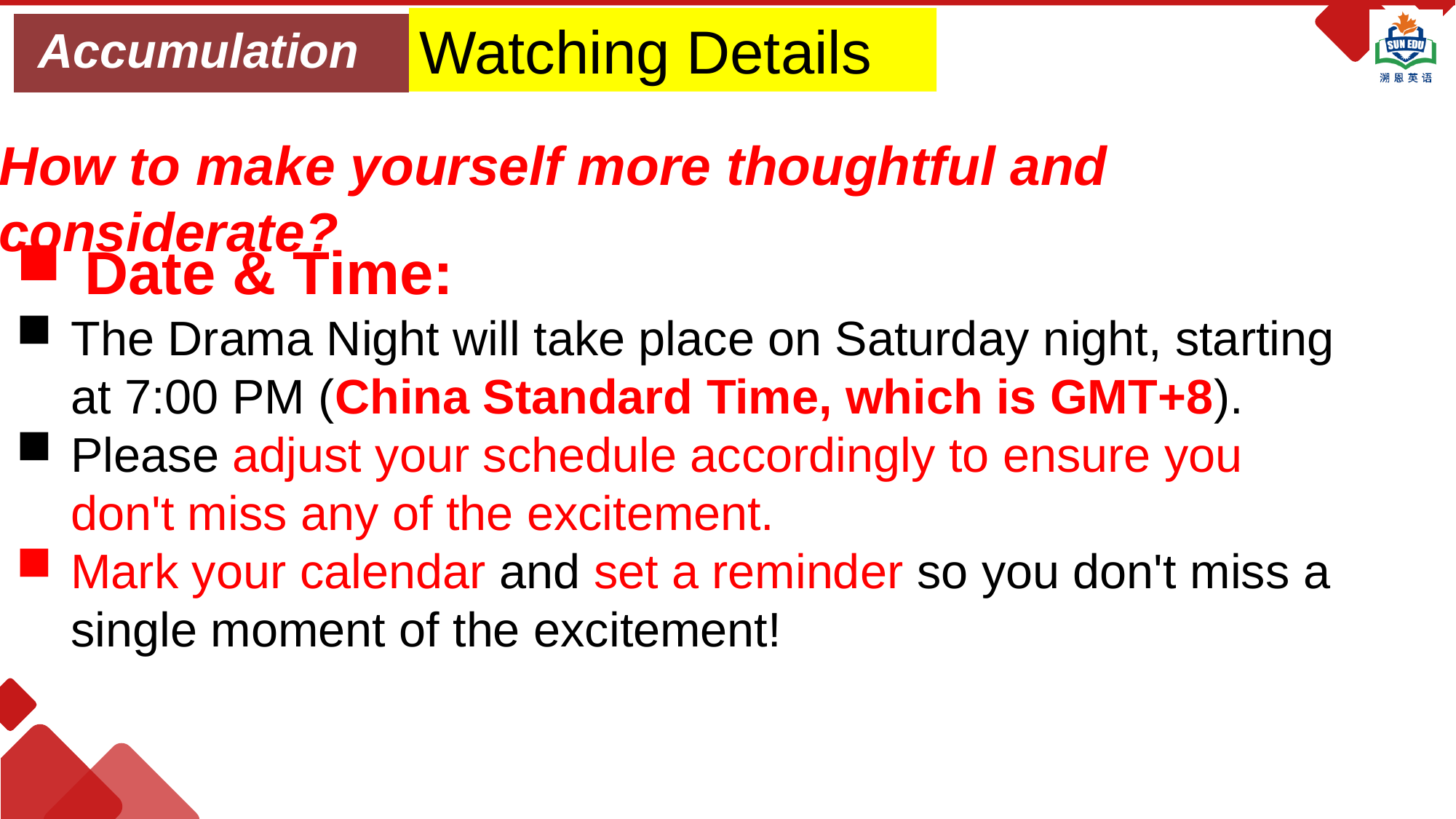

‌Watching Details‌
 Accumulation
How to make yourself more thoughtful and considerate?
‌Date & Time‌:
The Drama Night will take place on Saturday night, starting at 7:00 PM (China Standard Time, which is GMT+8).
Please adjust your schedule accordingly to ensure you don't miss any of the excitement.
Mark your calendar and set a reminder so you don't miss a single moment of the excitement!